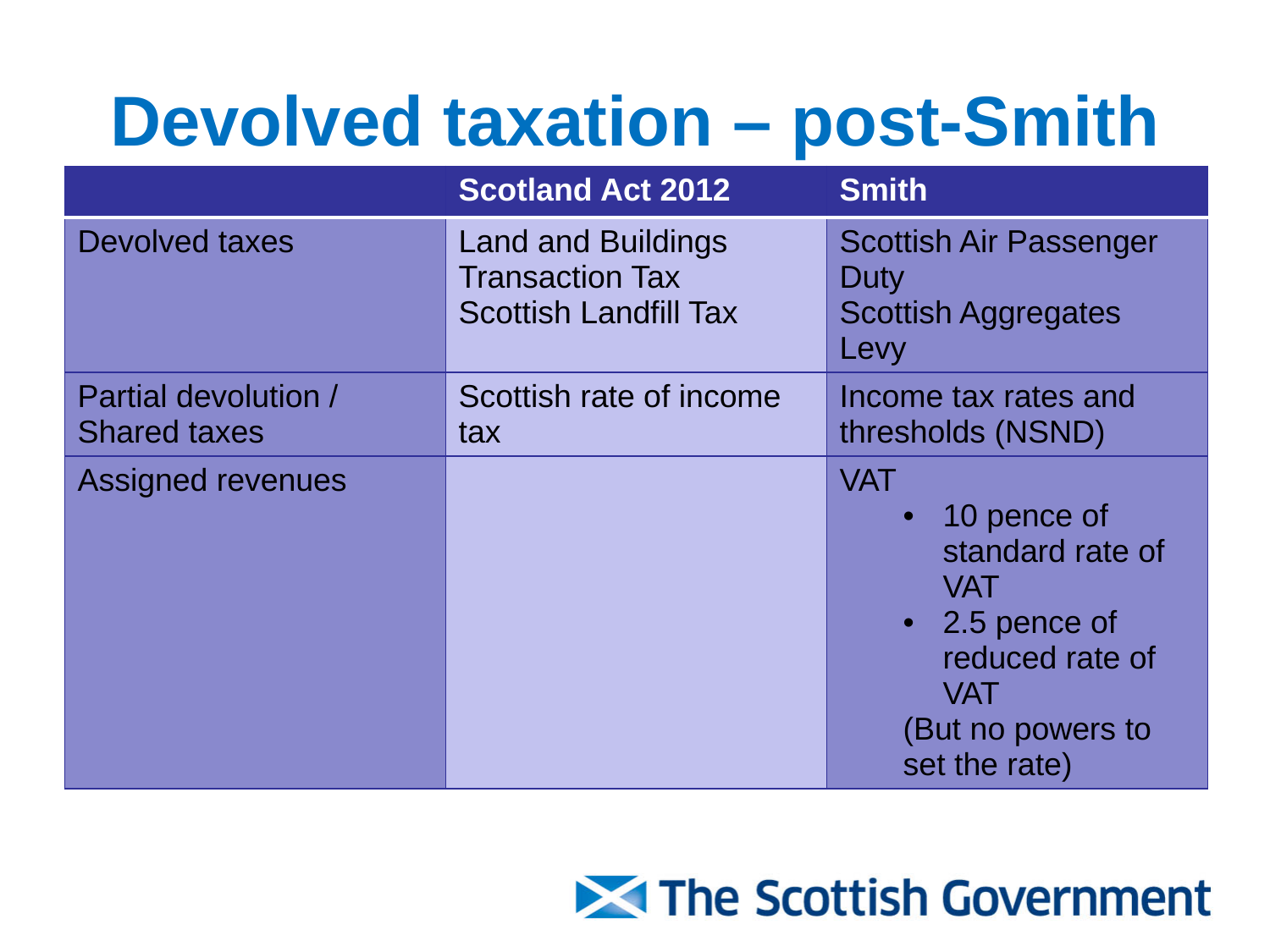

# Devolved taxation – post-Smith
|  | Scotland Act 2012 | Smith |
| --- | --- | --- |
| Devolved taxes | Land and Buildings Transaction Tax Scottish Landfill Tax | Scottish Air Passenger Duty Scottish Aggregates Levy |
| Partial devolution / Shared taxes | Scottish rate of income tax | Income tax rates and thresholds (NSND) |
| Assigned revenues |  | VAT 10 pence of standard rate of VAT 2.5 pence of reduced rate of VAT (But no powers to set the rate) |